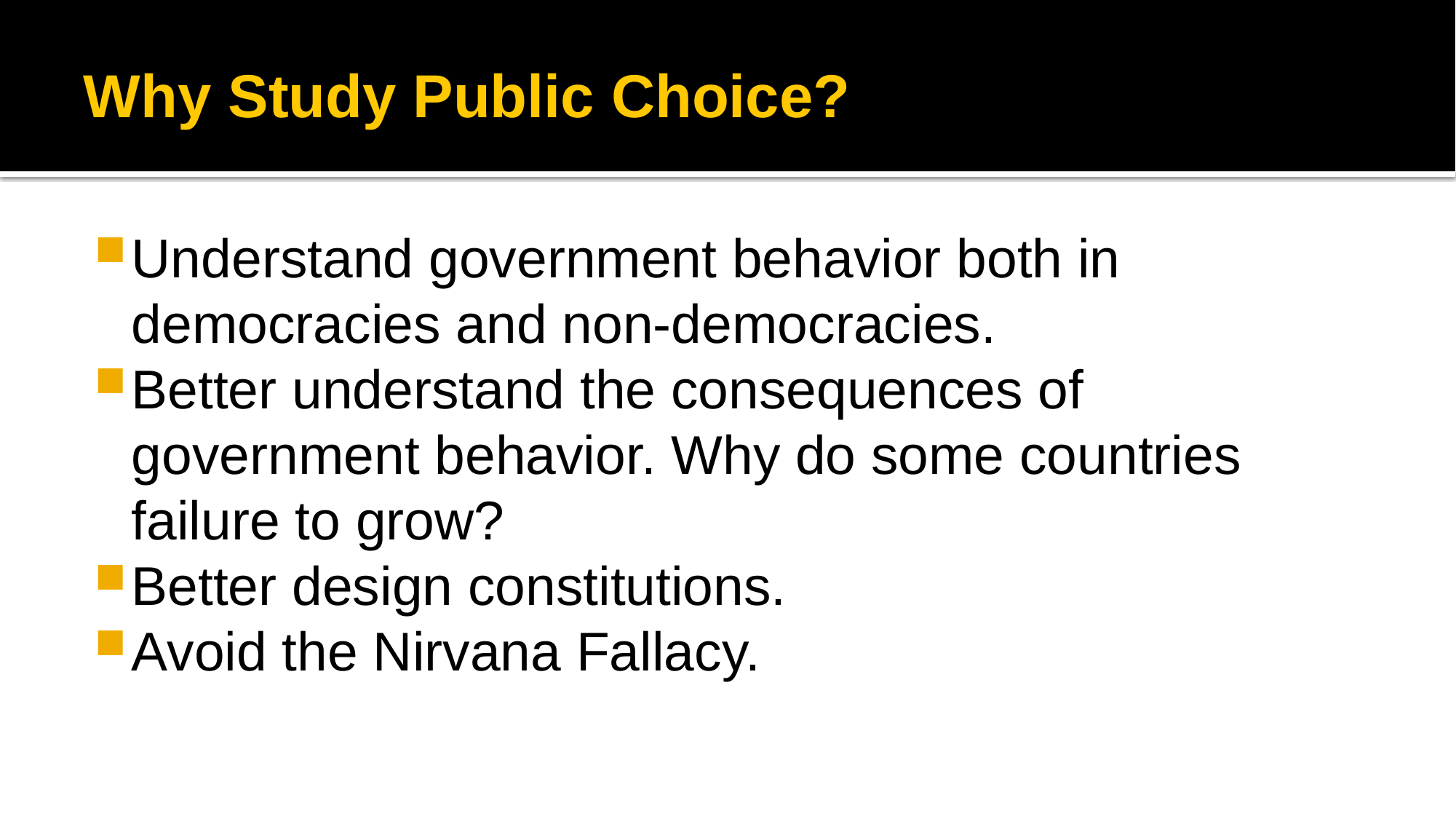

# Why Study Public Choice?
Understand government behavior both in democracies and non-democracies.
Better understand the consequences of government behavior. Why do some countries failure to grow?
Better design constitutions.
Avoid the Nirvana Fallacy.